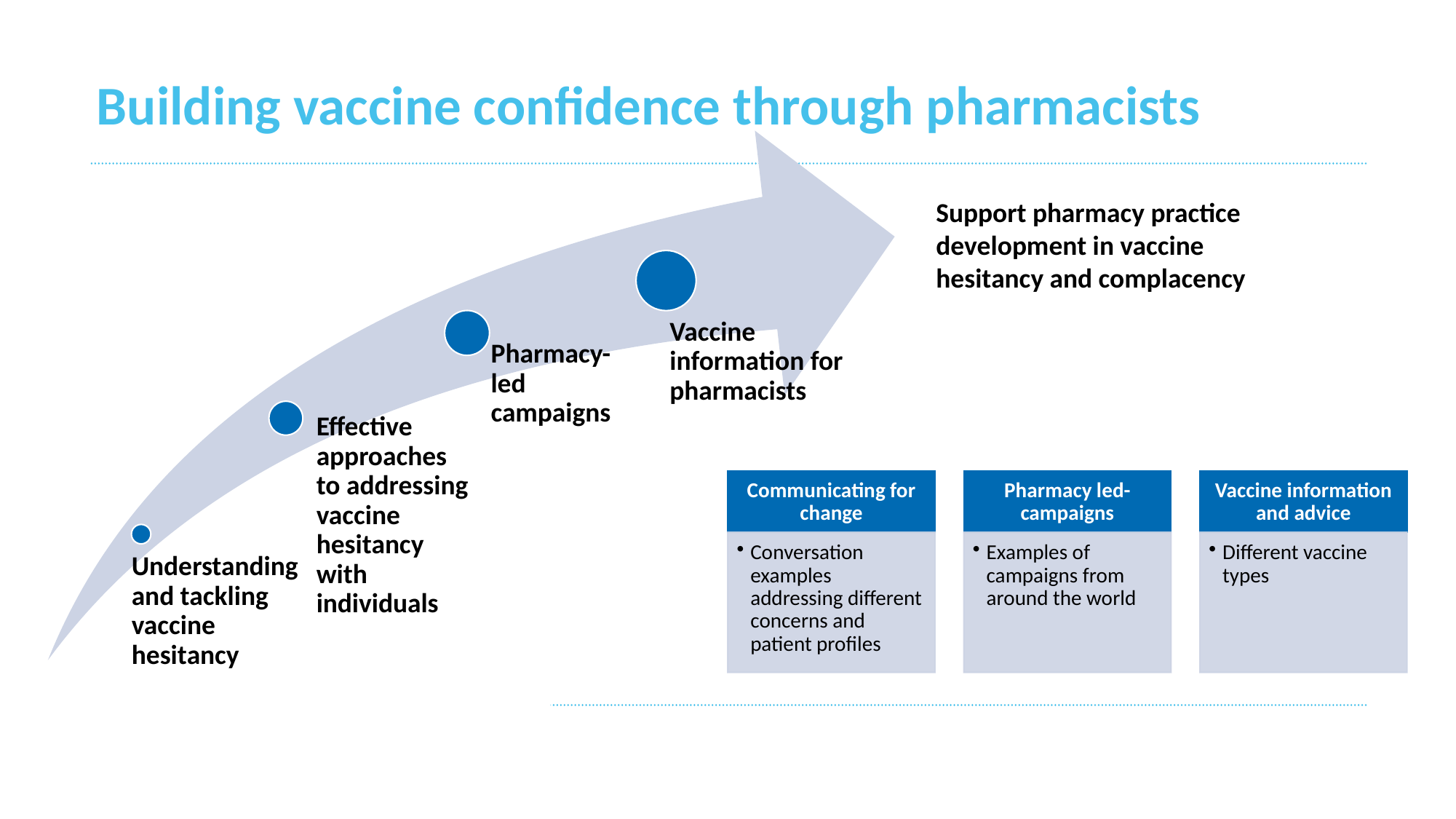

Understanding and tackling vaccine hesitancy
Effective approaches to addressing vaccine hesitancy with individuals
Pharmacy-led campaigns
Vaccine information for pharmacists
Building vaccine confidence through pharmacists
Support pharmacy practice development in vaccine hesitancy and complacency
Communicating for change
Conversation examples addressing different concerns and patient profiles
Pharmacy led-campaigns
Examples of campaigns from around the world
Vaccine information and advice
Different vaccine types